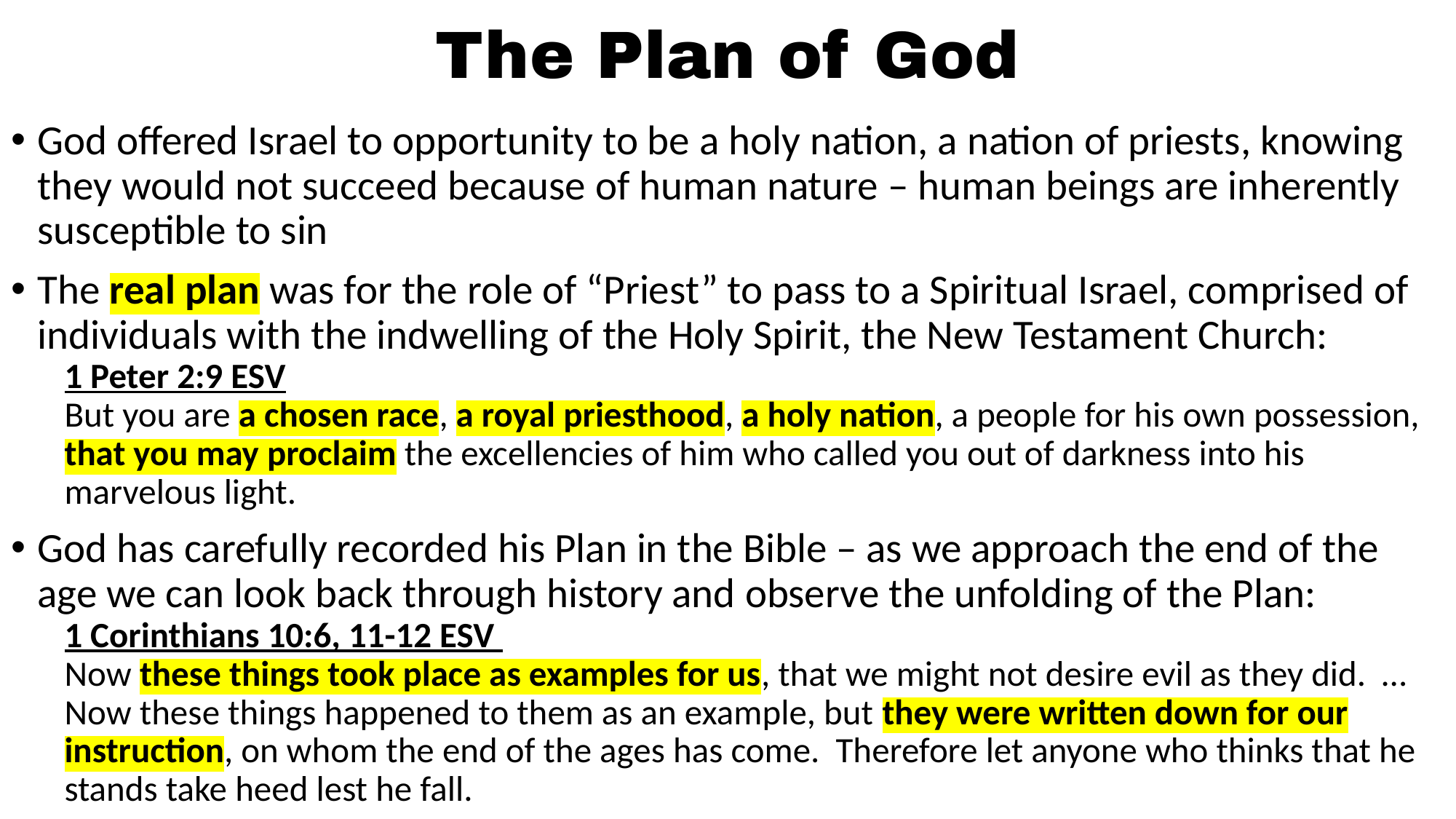

# The Plan of God
God offered Israel to opportunity to be a holy nation, a nation of priests, knowing they would not succeed because of human nature – human beings are inherently susceptible to sin
The real plan was for the role of “Priest” to pass to a Spiritual Israel, comprised of individuals with the indwelling of the Holy Spirit, the New Testament Church:
1 Peter 2:9 ESV
But you are a chosen race, a royal priesthood, a holy nation, a people for his own possession, that you may proclaim the excellencies of him who called you out of darkness into his marvelous light.
God has carefully recorded his Plan in the Bible – as we approach the end of the age we can look back through history and observe the unfolding of the Plan:
1 Corinthians 10:6, 11-12 ESV
Now these things took place as examples for us, that we might not desire evil as they did.  … Now these things happened to them as an example, but they were written down for our instruction, on whom the end of the ages has come.  Therefore let anyone who thinks that he stands take heed lest he fall.